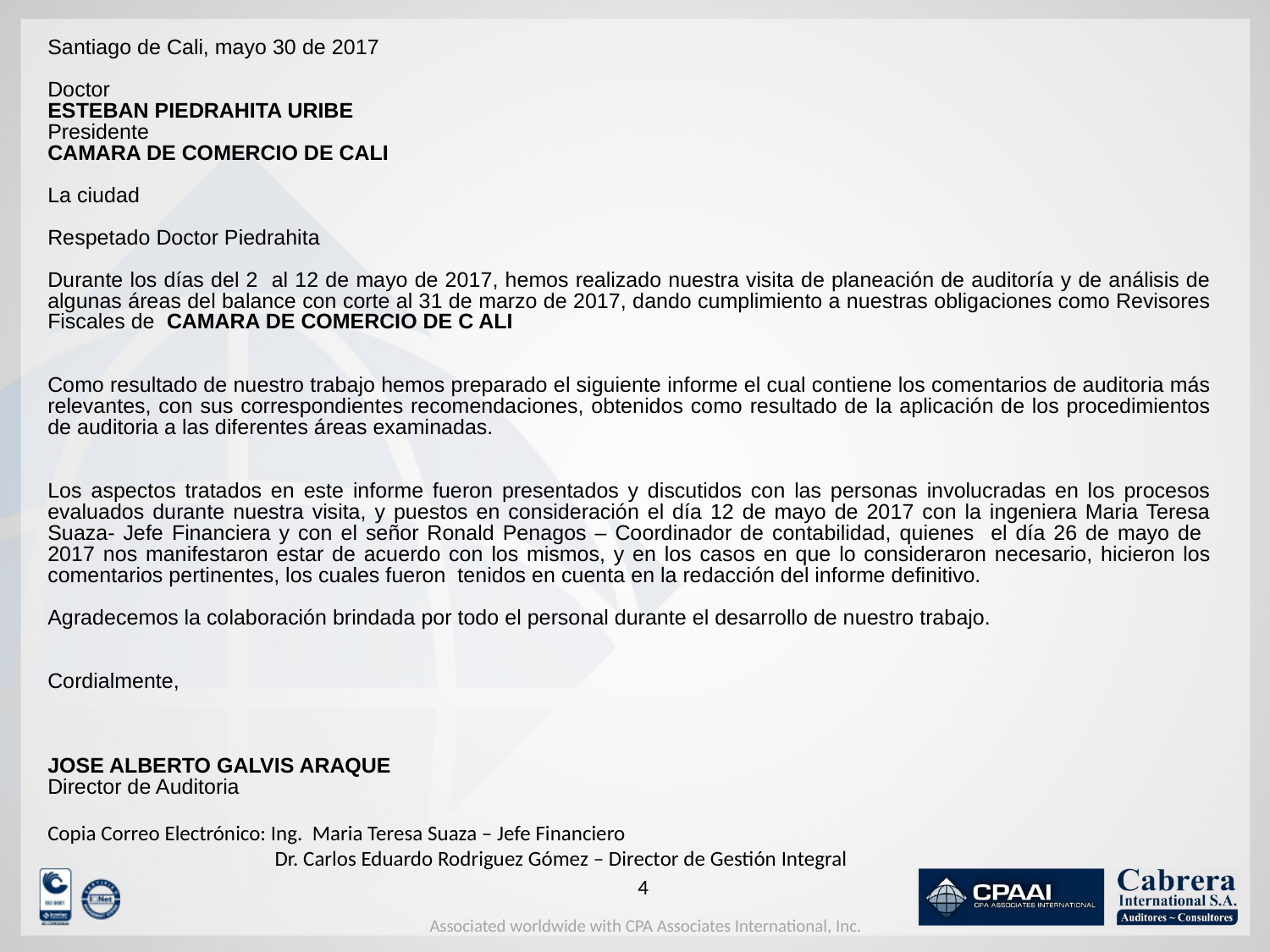

Santiago de Cali, mayo 30 de 2017

Doctor
ESTEBAN PIEDRAHITA URIBE
Presidente
CAMARA DE COMERCIO DE CALI

La ciudad

Respetado Doctor Piedrahita

Durante los días del 2  al 12 de mayo de 2017, hemos realizado nuestra visita de planeación de auditoría y de análisis de algunas áreas del balance con corte al 31 de marzo de 2017, dando cumplimiento a nuestras obligaciones como Revisores Fiscales de  CAMARA DE COMERCIO DE C ALI

Como resultado de nuestro trabajo hemos preparado el siguiente informe el cual contiene los comentarios de auditoria más relevantes, con sus correspondientes recomendaciones, obtenidos como resultado de la aplicación de los procedimientos de auditoria a las diferentes áreas examinadas.

Los aspectos tratados en este informe fueron presentados y discutidos con las personas involucradas en los procesos evaluados durante nuestra visita, y puestos en consideración el día 12 de mayo de 2017 con la ingeniera Maria Teresa Suaza- Jefe Financiera y con el señor Ronald Penagos – Coordinador de contabilidad, quienes  el día 26 de mayo de  2017 nos manifestaron estar de acuerdo con los mismos, y en los casos en que lo consideraron necesario, hicieron los comentarios pertinentes, los cuales fueron  tenidos en cuenta en la redacción del informe definitivo.

Agradecemos la colaboración brindada por todo el personal durante el desarrollo de nuestro trabajo.

Cordialmente,

JOSE ALBERTO GALVIS ARAQUE
Director de Auditoria

Copia Correo Electrónico: Ing.  Maria Teresa Suaza – Jefe Financiero
	                                       Dr. Carlos Eduardo Rodriguez Gómez – Director de Gestión Integral

4